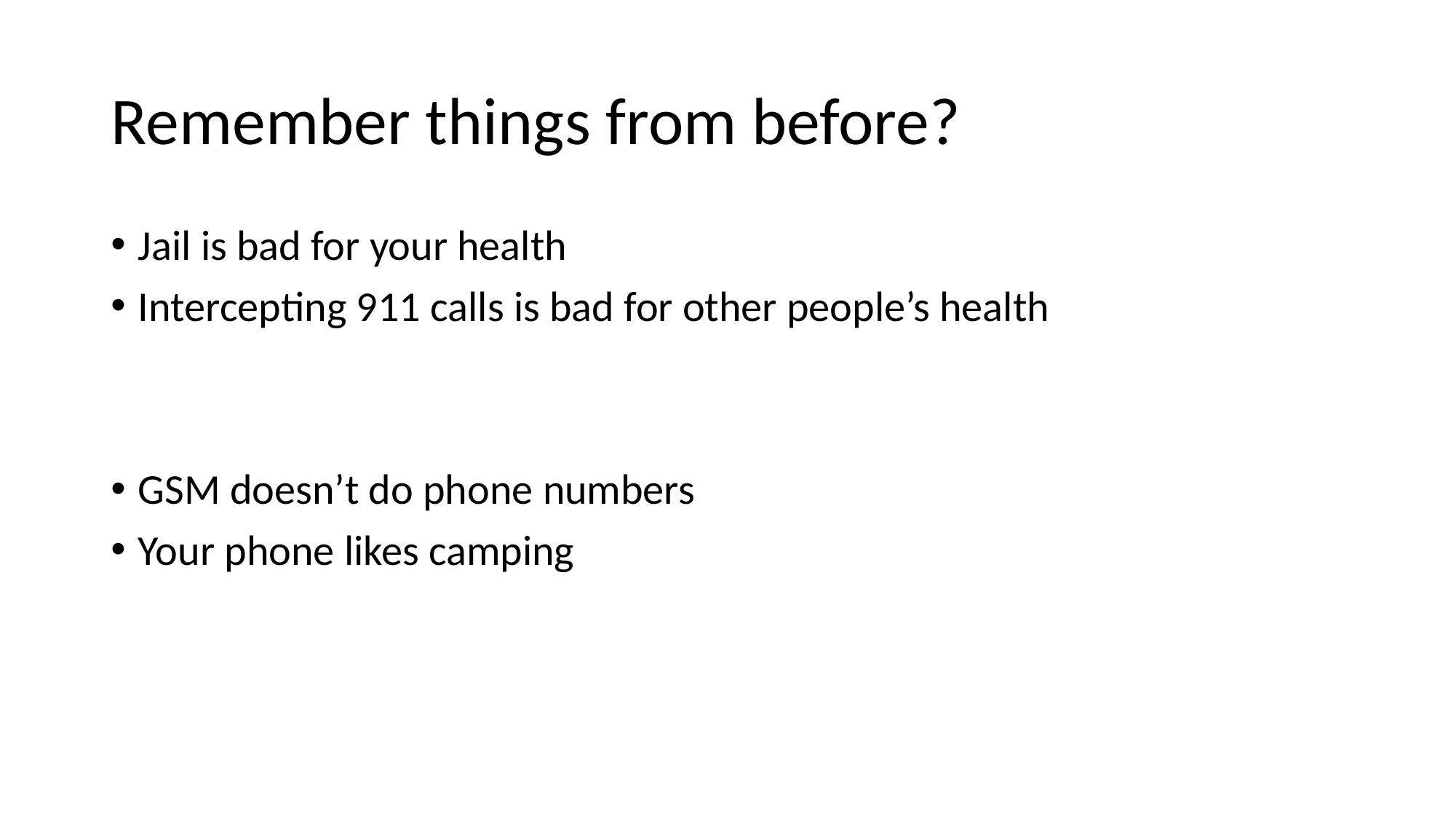

# Remember things from before?
Jail is bad for your health
Intercepting 911 calls is bad for other people’s health

GSM doesn’t do phone numbers
Your phone likes camping